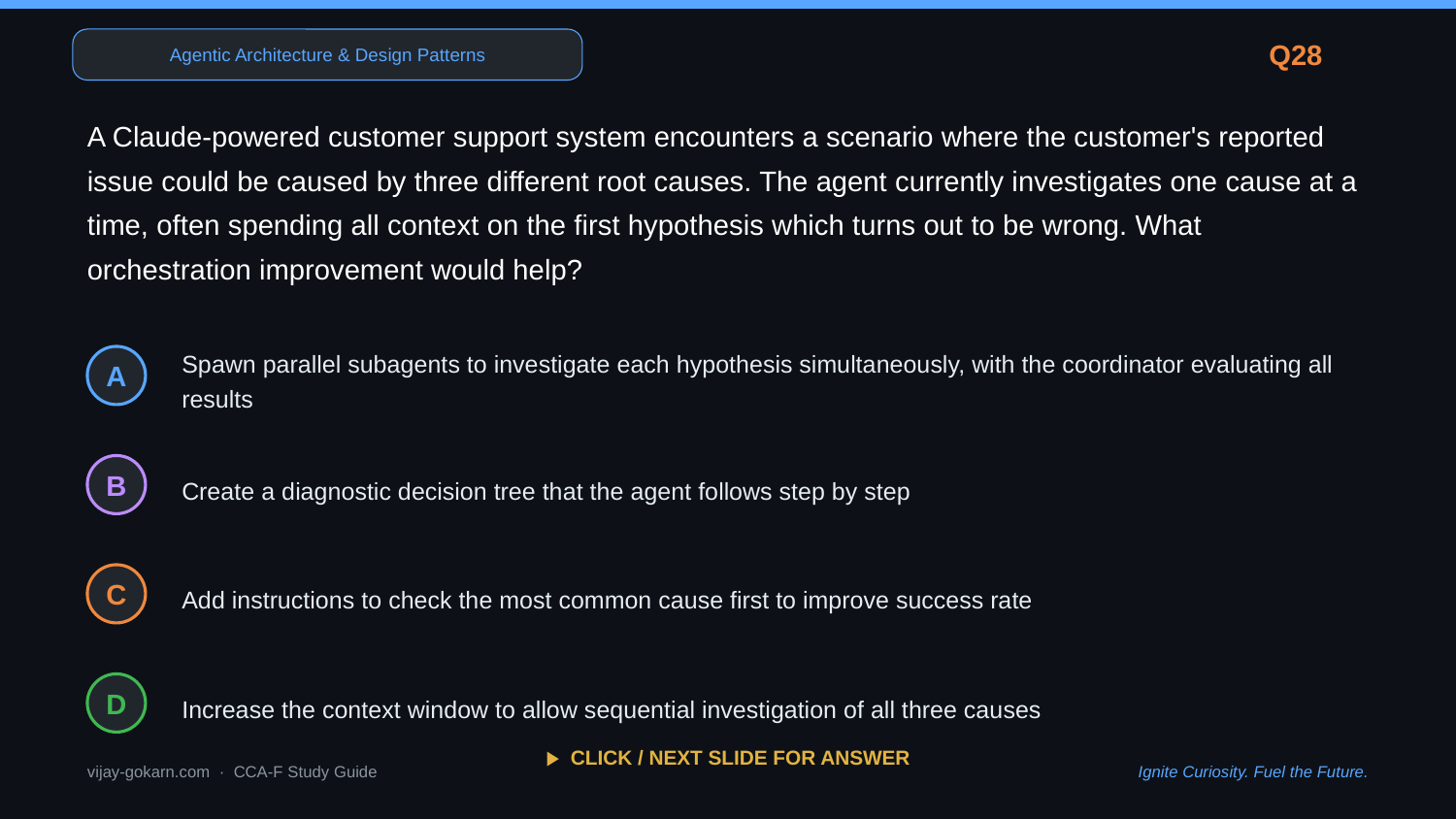

Agentic Architecture & Design Patterns
Q28
A Claude-powered customer support system encounters a scenario where the customer's reported issue could be caused by three different root causes. The agent currently investigates one cause at a time, often spending all context on the first hypothesis which turns out to be wrong. What orchestration improvement would help?
Spawn parallel subagents to investigate each hypothesis simultaneously, with the coordinator evaluating all results

A
Create a diagnostic decision tree that the agent follows step by step

B
Add instructions to check the most common cause first to improve success rate

C
Increase the context window to allow sequential investigation of all three causes

D
▶  CLICK / NEXT SLIDE FOR ANSWER
vijay-gokarn.com  ·  CCA-F Study Guide
Ignite Curiosity. Fuel the Future.